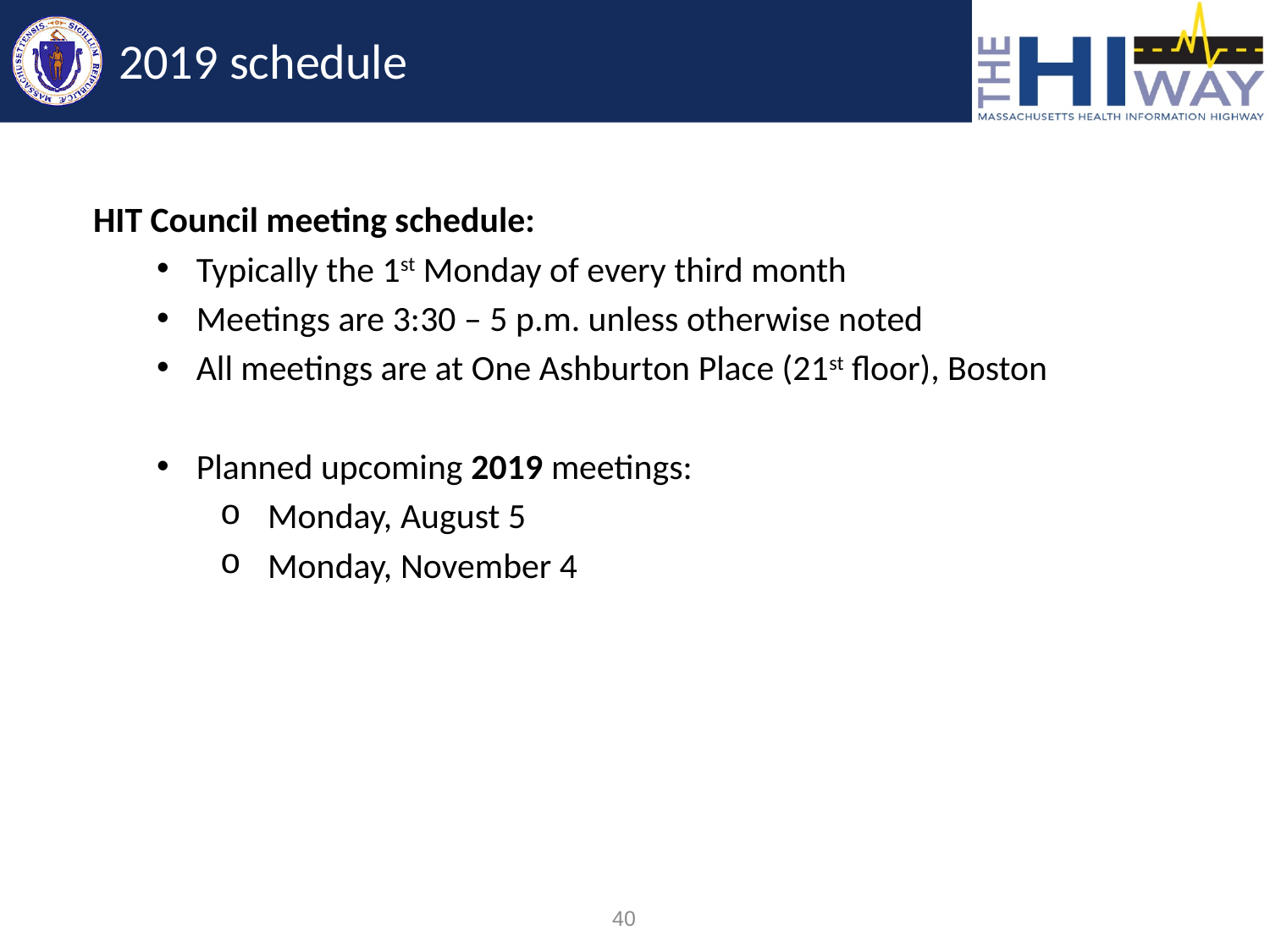

2019 schedule
HIT Council meeting schedule:
Typically the 1st Monday of every third month
Meetings are 3:30 – 5 p.m. unless otherwise noted
All meetings are at One Ashburton Place (21st floor), Boston

Planned upcoming 2019 meetings:
Monday, August 5
Monday, November 4

40